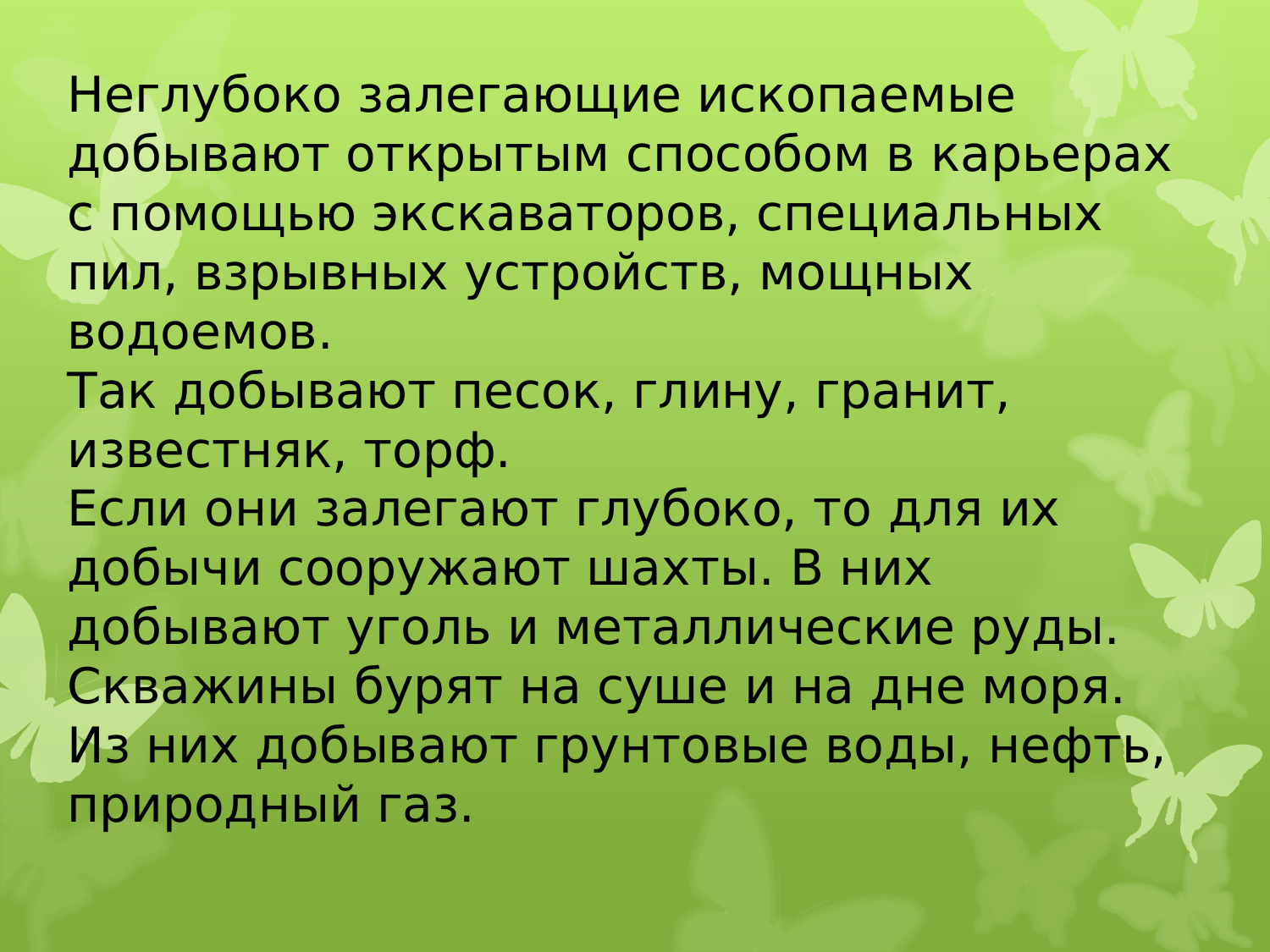

Неглубоко залегающие ископаемые добывают открытым способом в карьерах с помощью экскаваторов, специальных пил, взрывных устройств, мощных водоемов.
Так добывают песок, глину, гранит, известняк, торф.
Если они залегают глубоко, то для их добычи сооружают шахты. В них добывают уголь и металлические руды.
Скважины бурят на суше и на дне моря. Из них добывают грунтовые воды, нефть, природный газ.